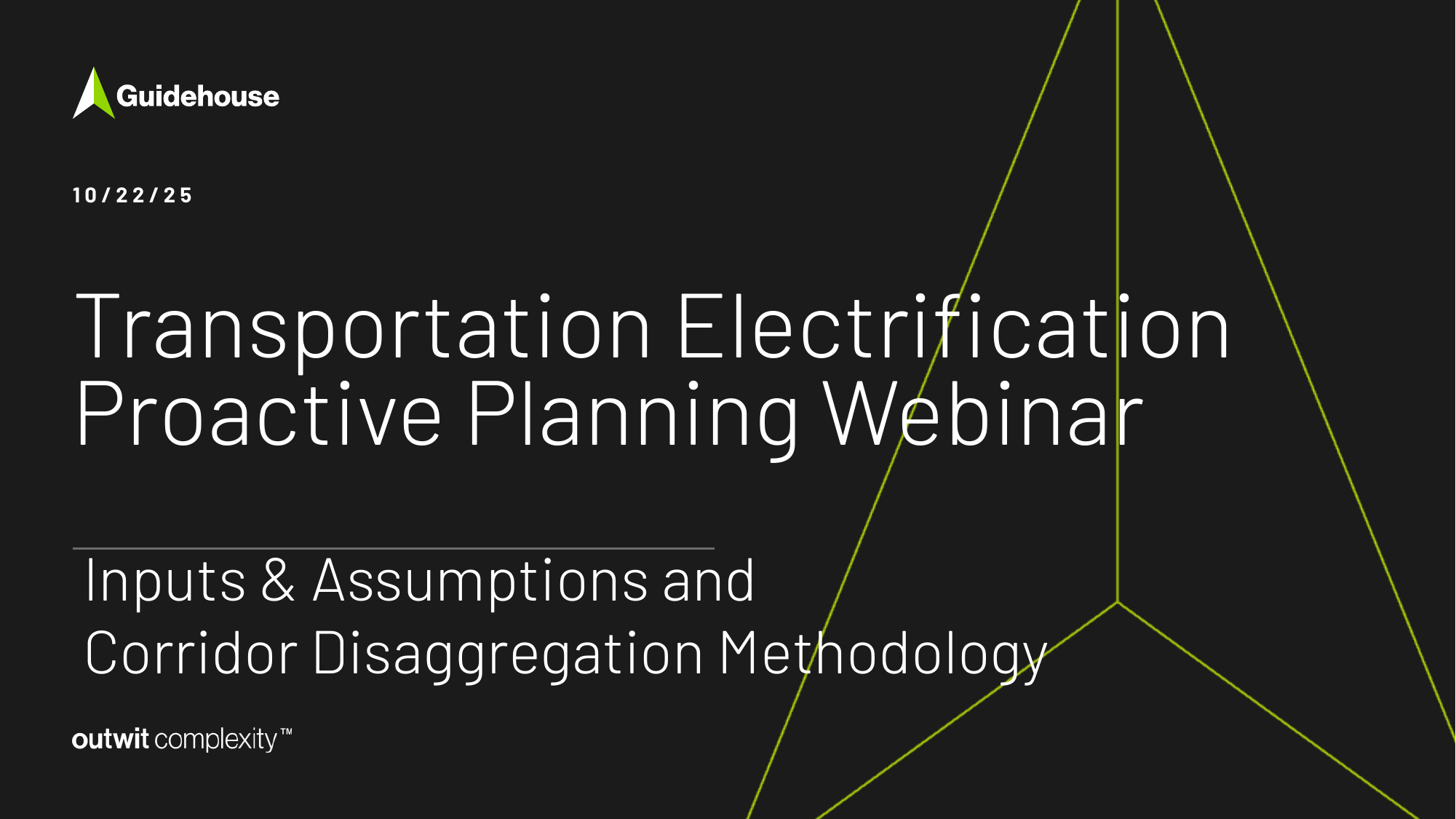

10/22/25
Transportation Electrification Proactive Planning Webinar

Inputs & Assumptions and
Corridor Disaggregation Methodology